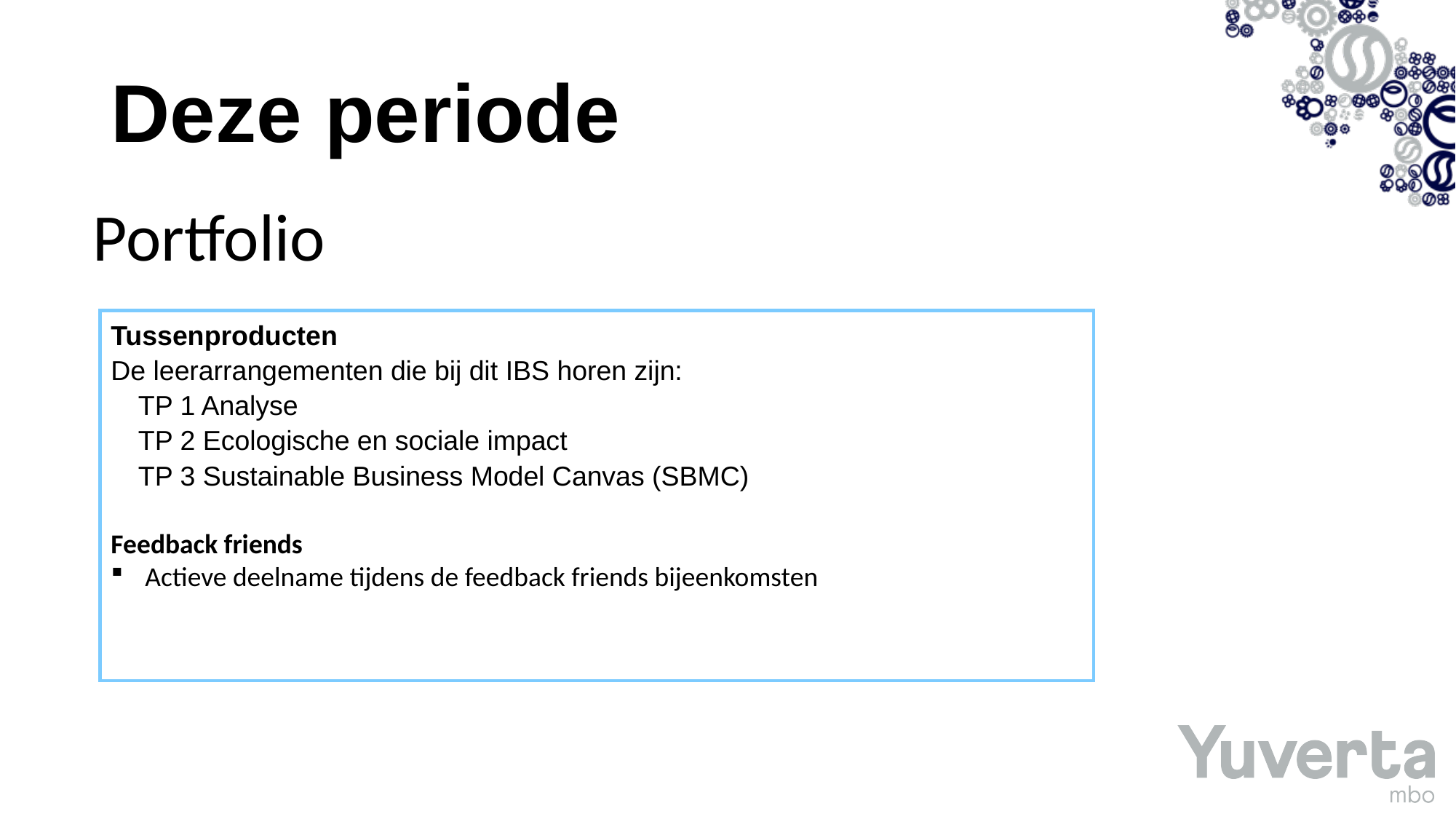

# Deze periode
Portfolio
Tussenproducten
De leerarrangementen die bij dit IBS horen zijn:
TP 1 Analyse
TP 2 Ecologische en sociale impact
TP 3 Sustainable Business Model Canvas (SBMC)

Feedback friends
Actieve deelname tijdens de feedback friends bijeenkomsten

1. Kennistoets (individueel)
2. Ondernemersverslag (groep)
3. Podcast (individueel)